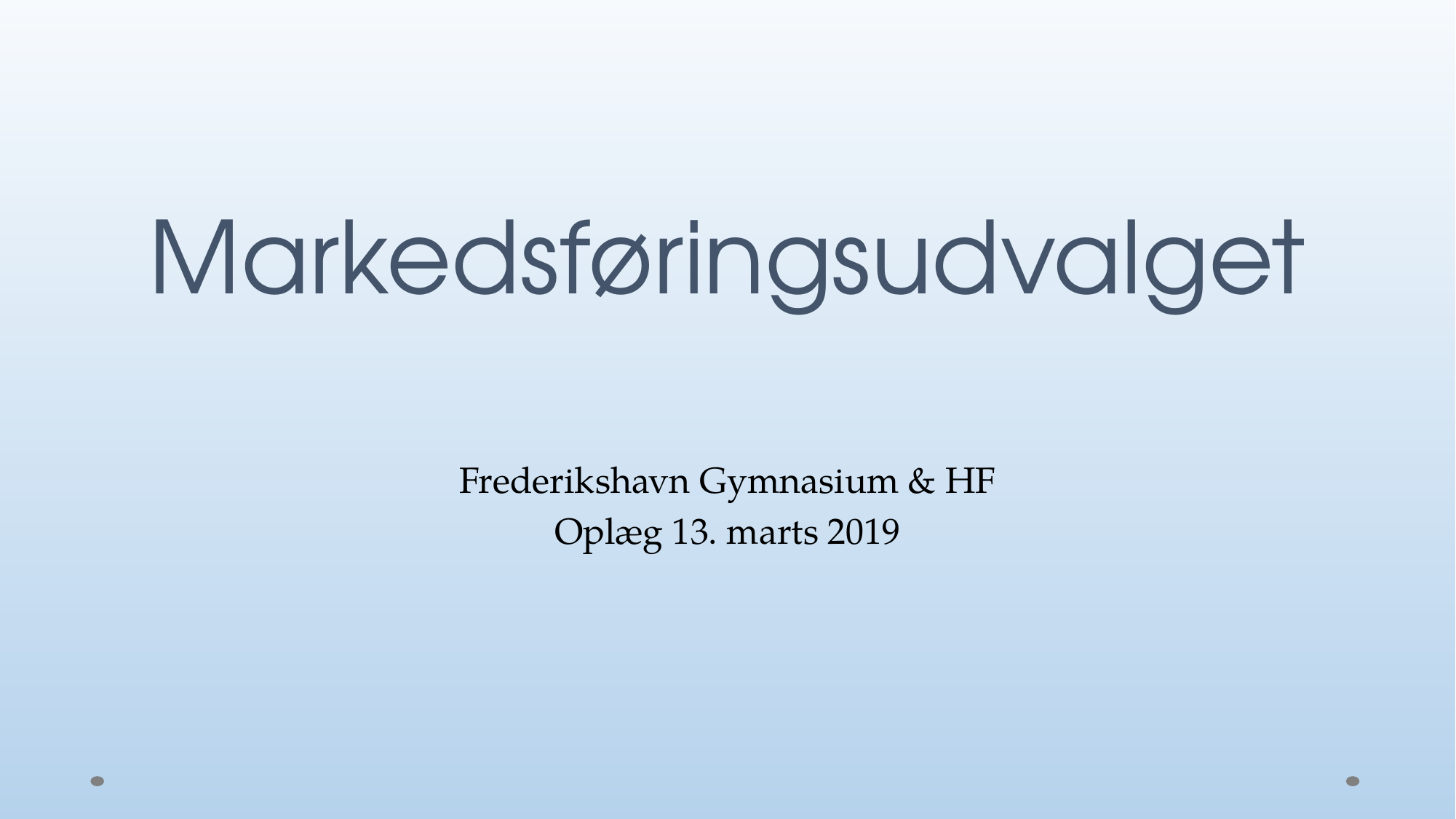

# Markedsføringsudvalget
Frederikshavn Gymnasium & HF
Oplæg 13. marts 2019